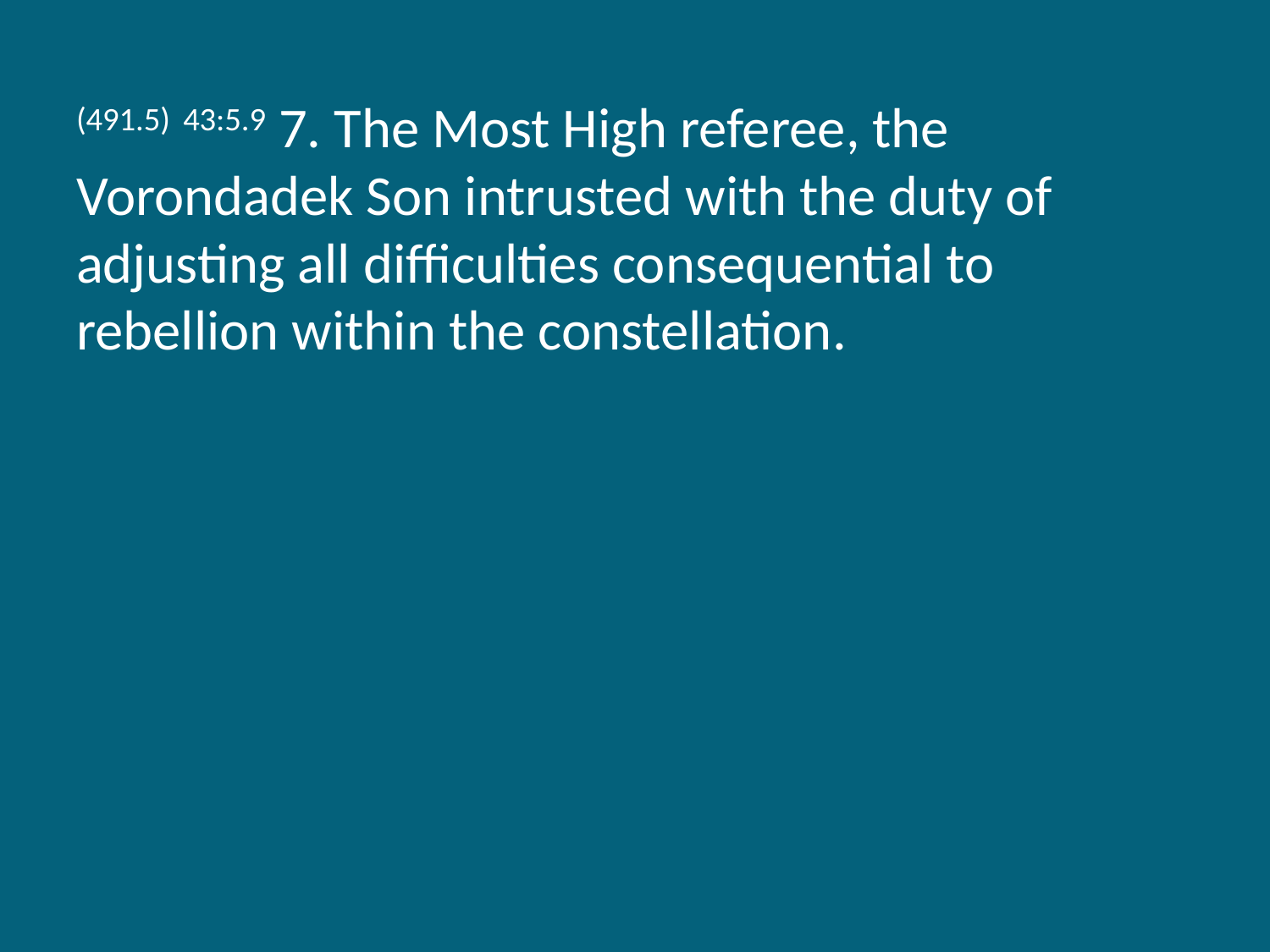

(491.5) 43:5.9 7. The Most High referee, the Vorondadek Son intrusted with the duty of adjusting all difficulties consequential to rebellion within the constellation.